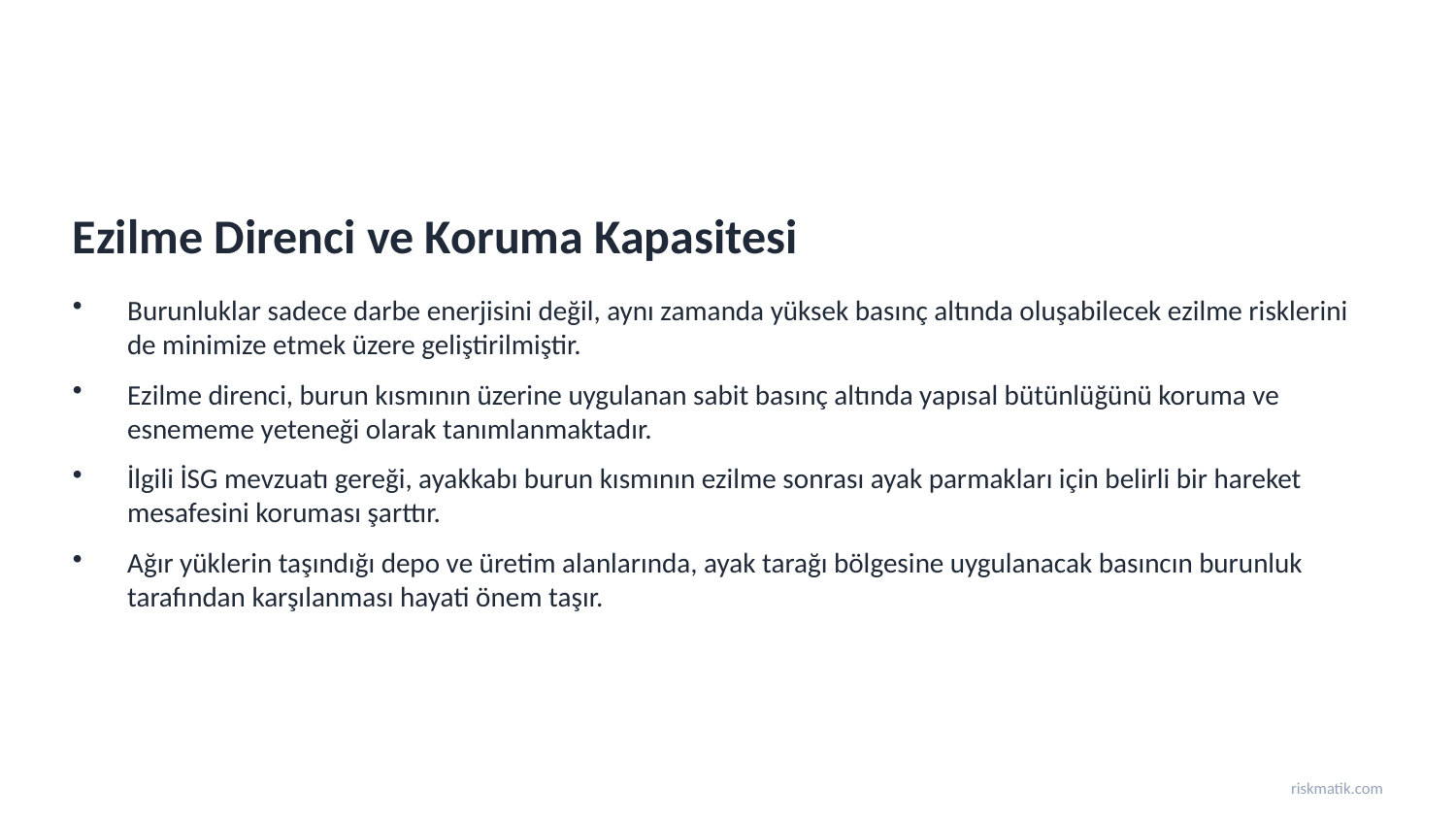

Ezilme Direnci ve Koruma Kapasitesi
Burunluklar sadece darbe enerjisini değil, aynı zamanda yüksek basınç altında oluşabilecek ezilme risklerini de minimize etmek üzere geliştirilmiştir.
Ezilme direnci, burun kısmının üzerine uygulanan sabit basınç altında yapısal bütünlüğünü koruma ve esnememe yeteneği olarak tanımlanmaktadır.
İlgili İSG mevzuatı gereği, ayakkabı burun kısmının ezilme sonrası ayak parmakları için belirli bir hareket mesafesini koruması şarttır.
Ağır yüklerin taşındığı depo ve üretim alanlarında, ayak tarağı bölgesine uygulanacak basıncın burunluk tarafından karşılanması hayati önem taşır.
riskmatik.com